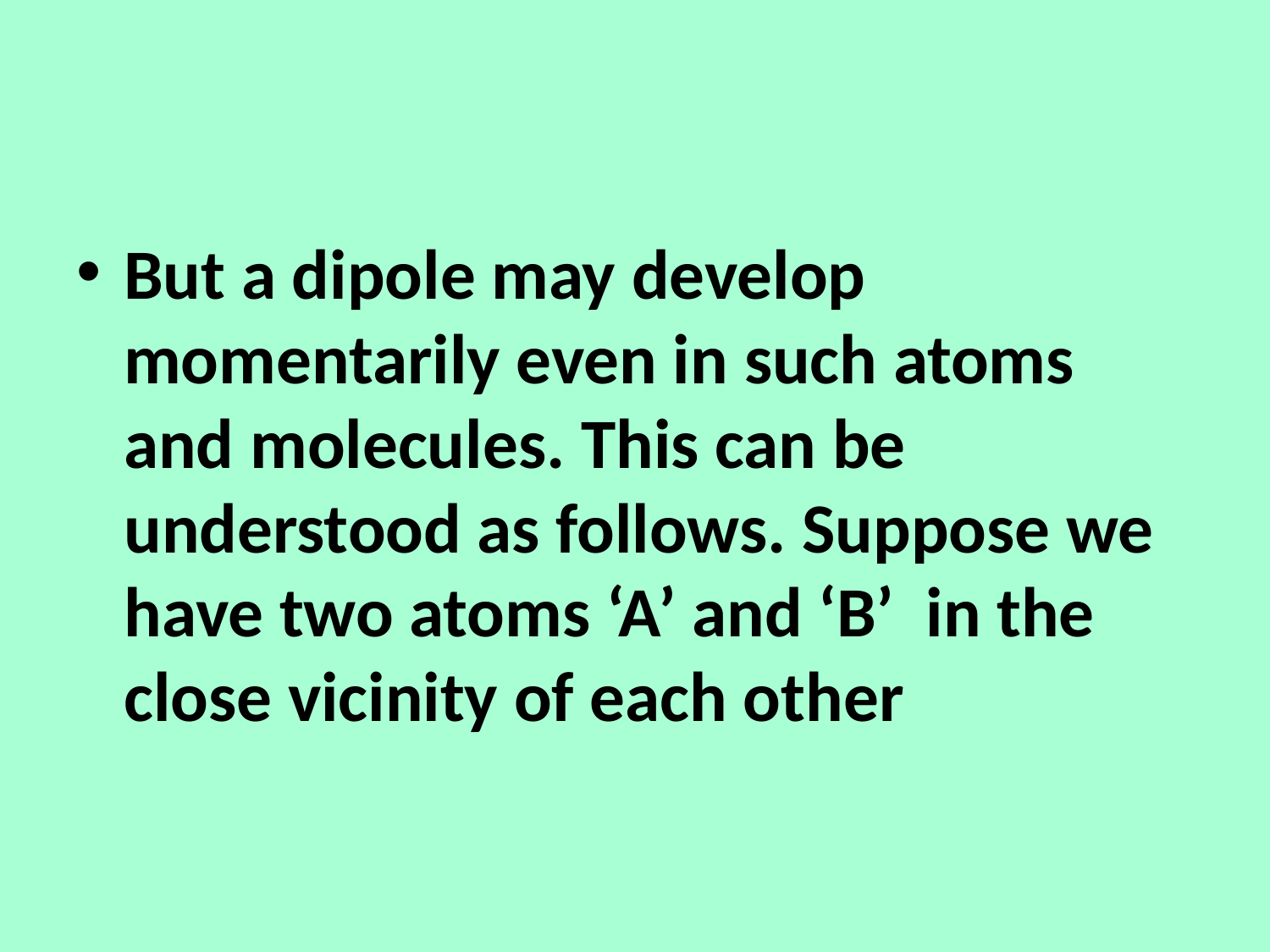

But a dipole may develop momentarily even in such atoms and molecules. This can be understood as follows. Suppose we have two atoms ‘A’ and ‘B’  in the close vicinity of each other